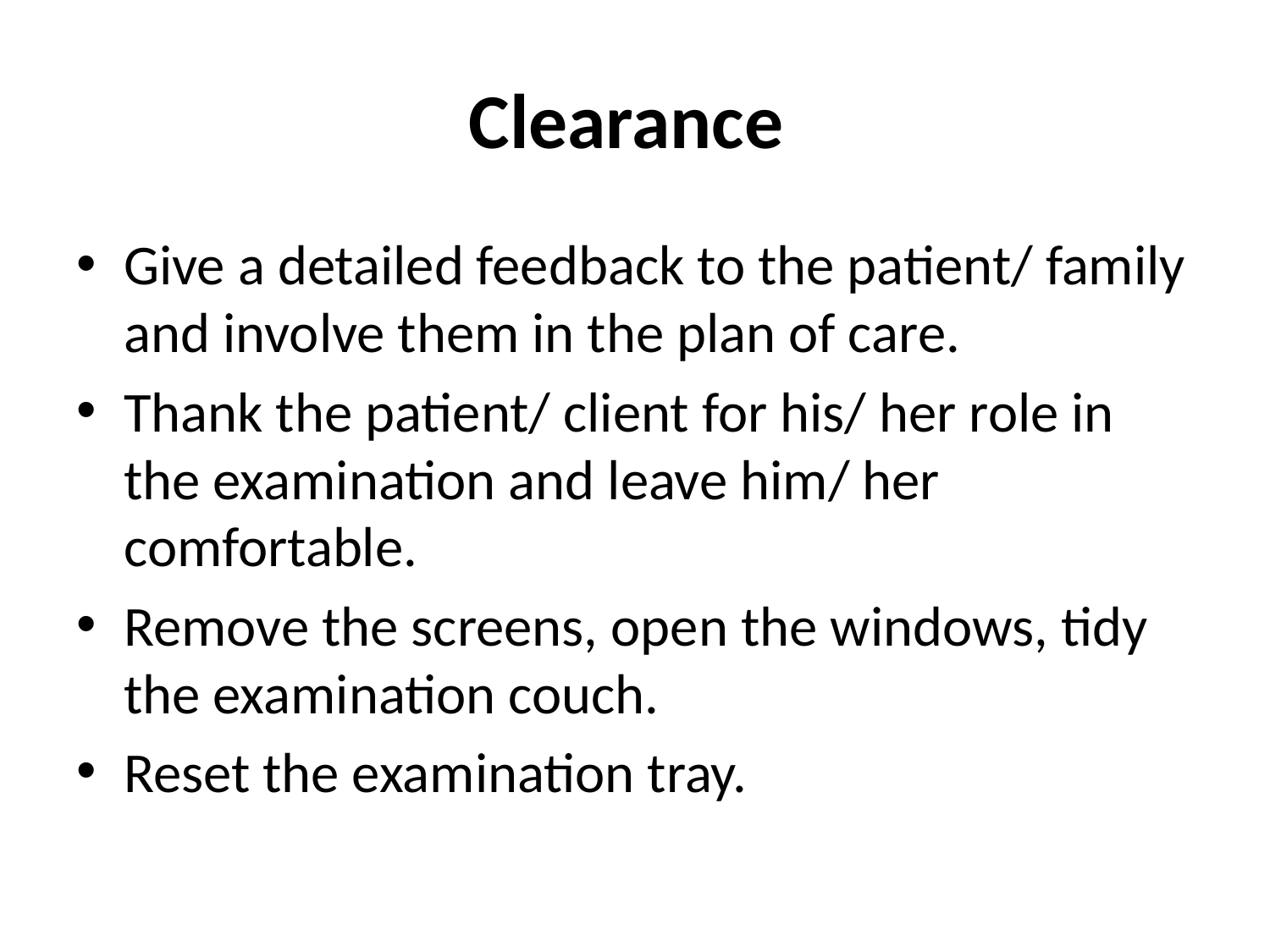

# Clearance
Give a detailed feedback to the patient/ family and involve them in the plan of care.
Thank the patient/ client for his/ her role in the examination and leave him/ her comfortable.
Remove the screens, open the windows, tidy the examination couch.
Reset the examination tray.